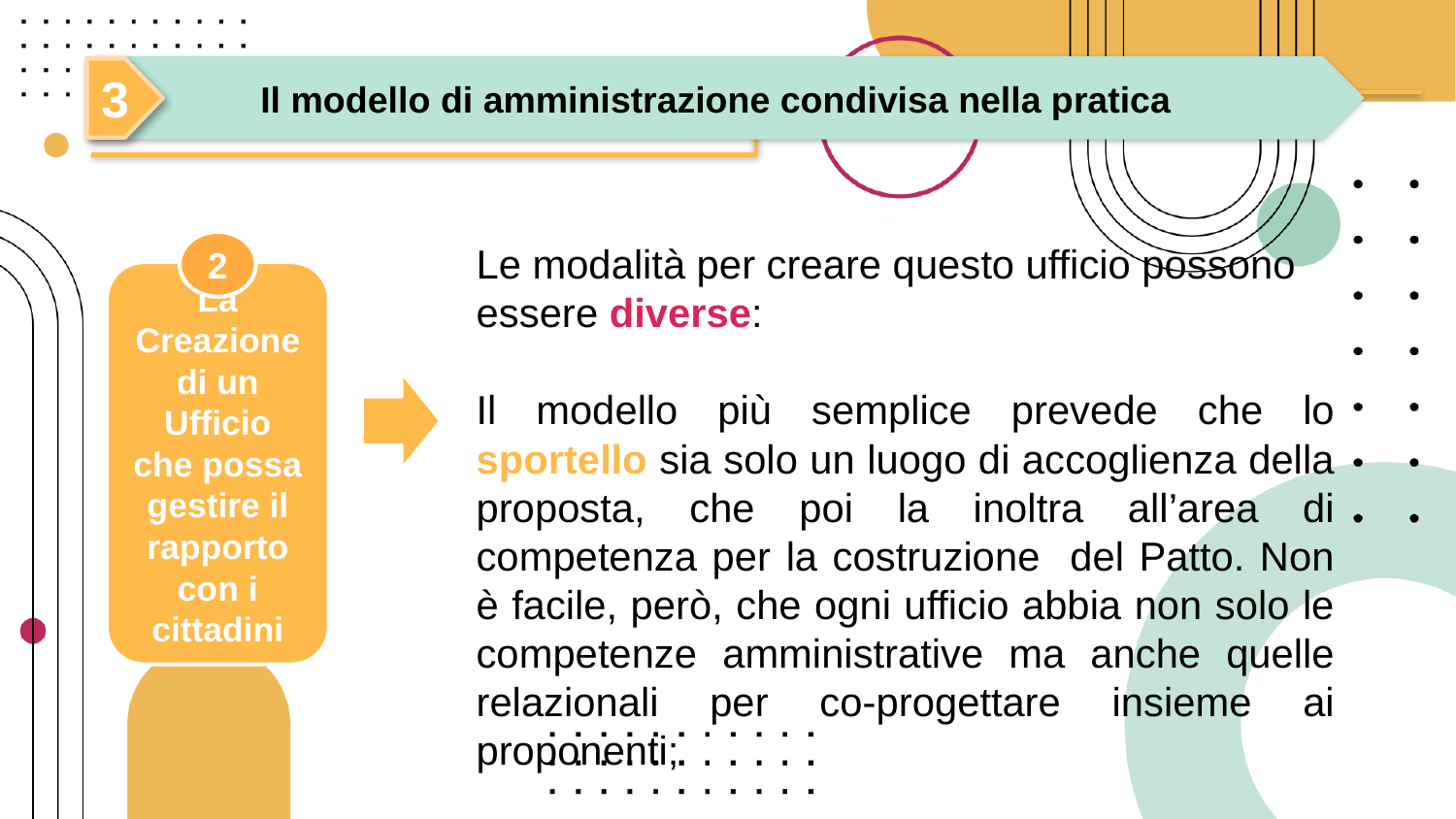

Il modello di amministrazione condivisa nella pratica
3
2
Le modalità per creare questo ufficio possono
essere diverse:

Il modello più semplice prevede che lo sportello sia solo un luogo di accoglienza della proposta, che poi la inoltra all’area di competenza per la costruzione  del Patto. Non è facile, però, che ogni ufficio abbia non solo le competenze amministrative ma anche quelle relazionali per co-progettare insieme ai proponenti;
La Creazione di un Ufficio che possa gestire il rapporto con i cittadini